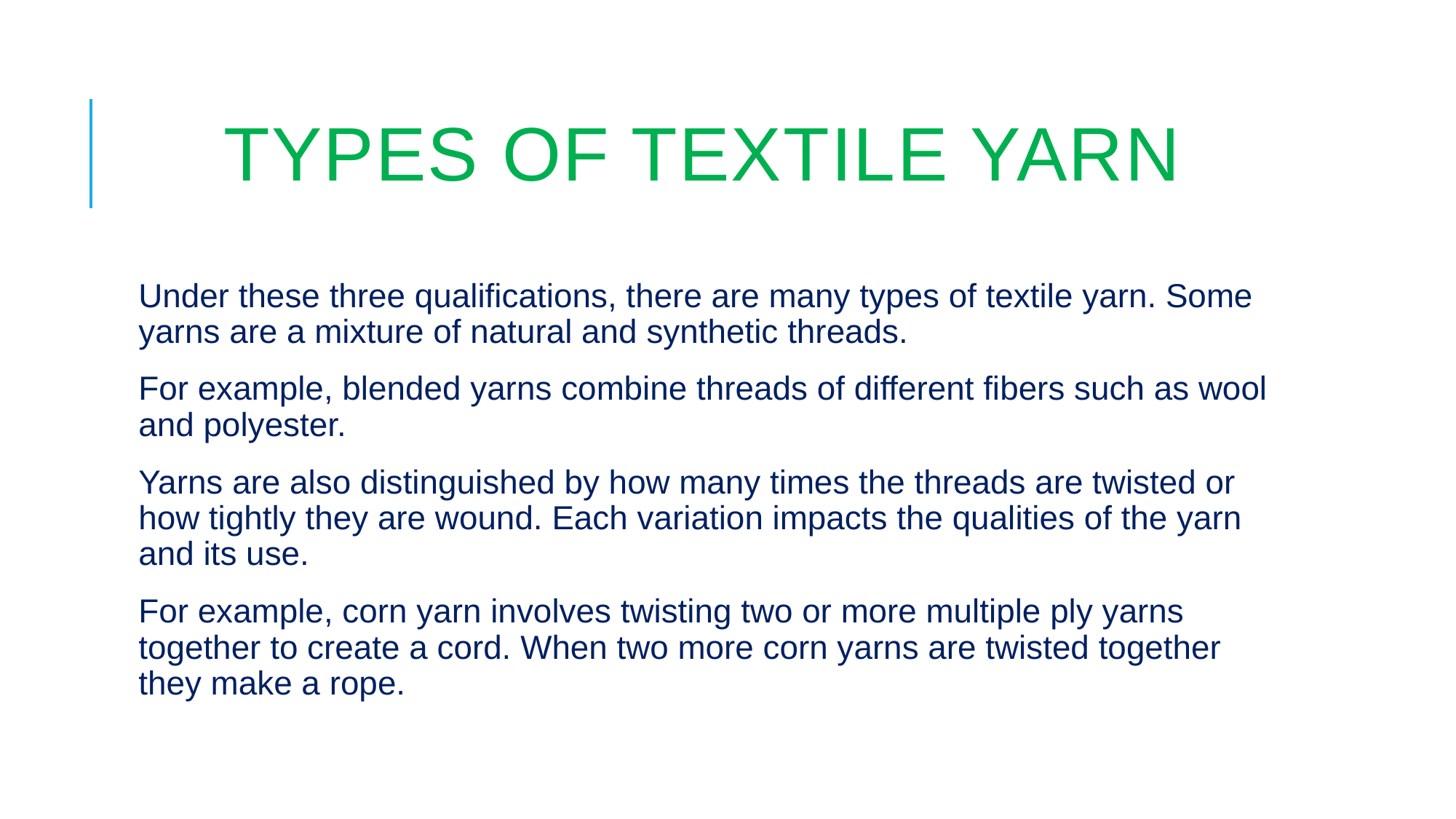

# Types of Textile Yarn
Under these three qualifications, there are many types of textile yarn. Some yarns are a mixture of natural and synthetic threads.
For example, blended yarns combine threads of different fibers such as wool and polyester.
Yarns are also distinguished by how many times the threads are twisted or how tightly they are wound. Each variation impacts the qualities of the yarn and its use.
For example, corn yarn involves twisting two or more multiple ply yarns together to create a cord. When two more corn yarns are twisted together they make a rope.